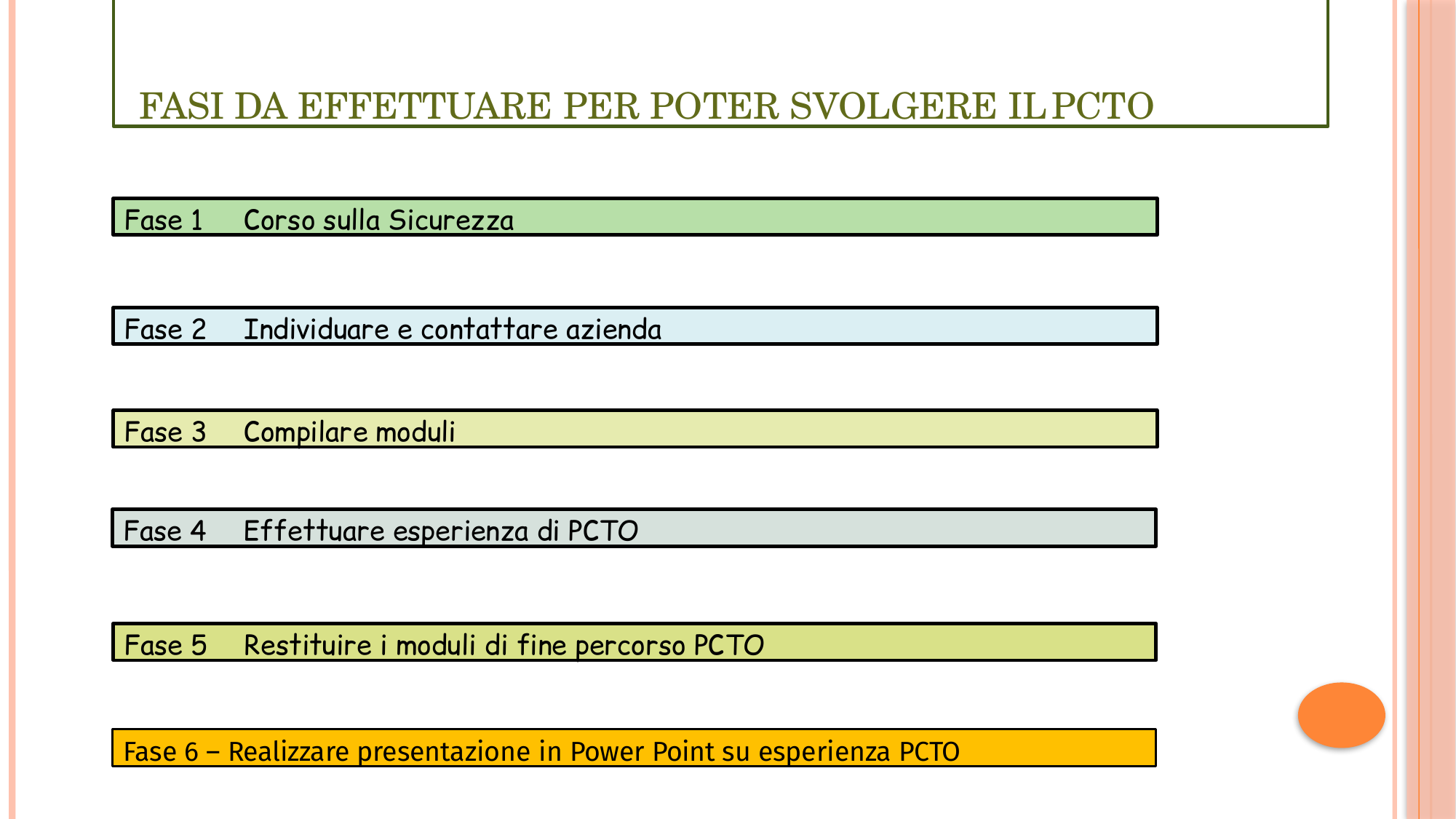

# FASI DA EFFETTUARE PER POTER SVOLGERE IL	PCTO
Fase 1	Corso sulla Sicurezza
Fase 2	Individuare e contattare azienda
Fase 3	Compilare moduli
Fase 4	Effettuare esperienza di PCTO
Fase 5	Restituire i moduli di fine percorso PCTO
Fase 6 – Realizzare presentazione in Power Point su esperienza PCTO